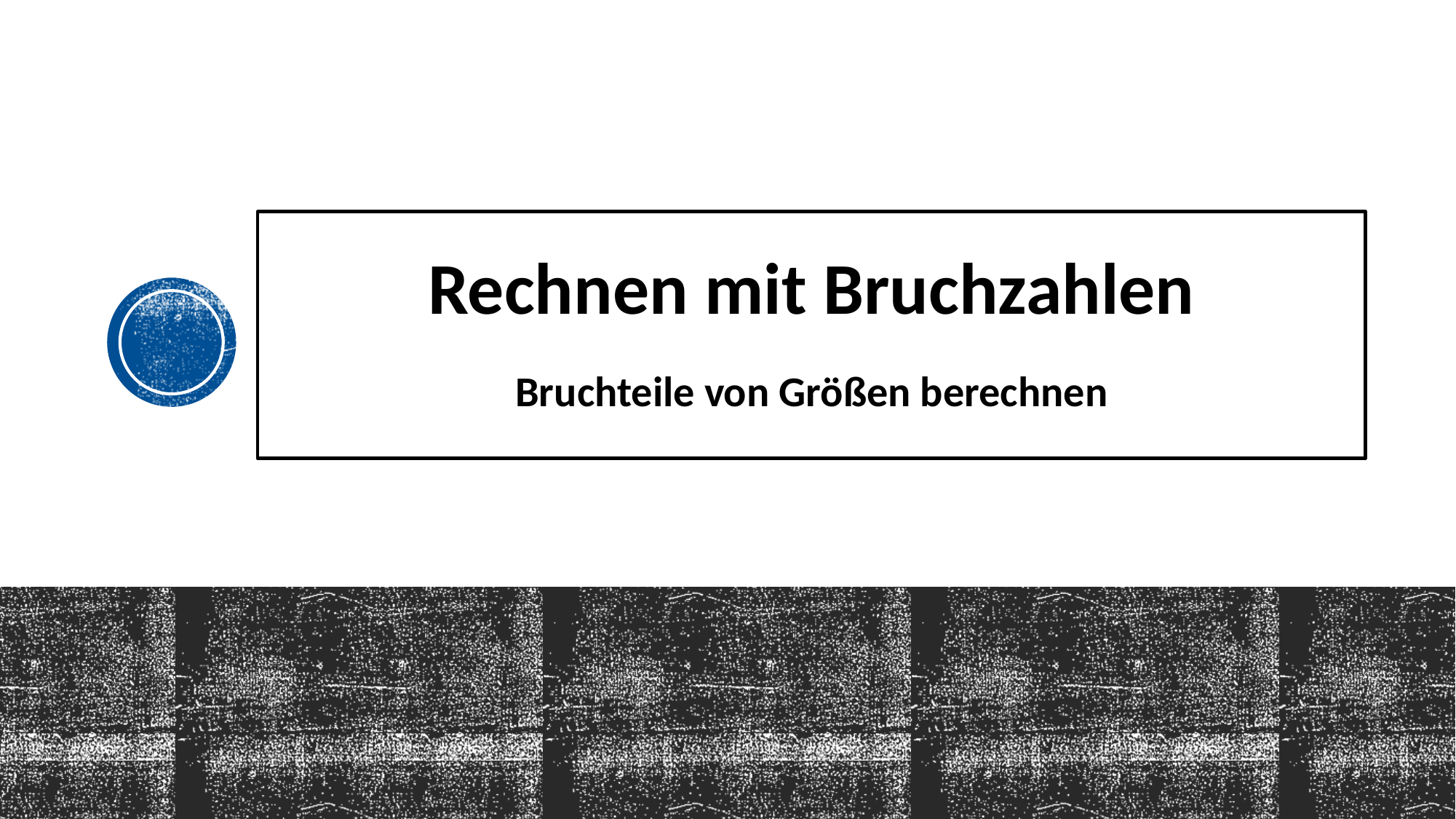

# Rechnen mit Bruchzahlen Bruchteile von Größen berechnen